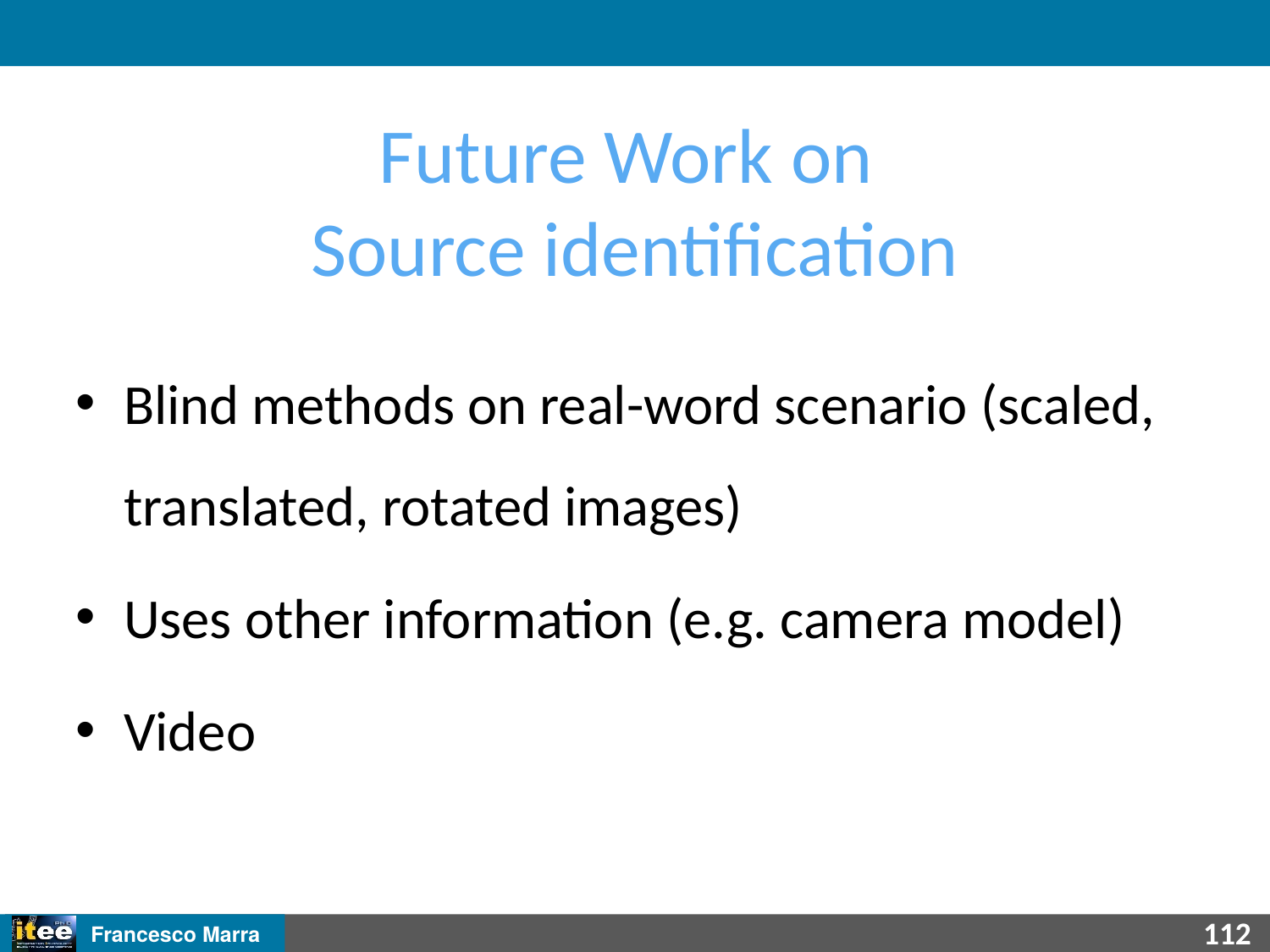

# Future Work on Source identification
Blind methods on real-word scenario (scaled, translated, rotated images)
Uses other information (e.g. camera model)
Video